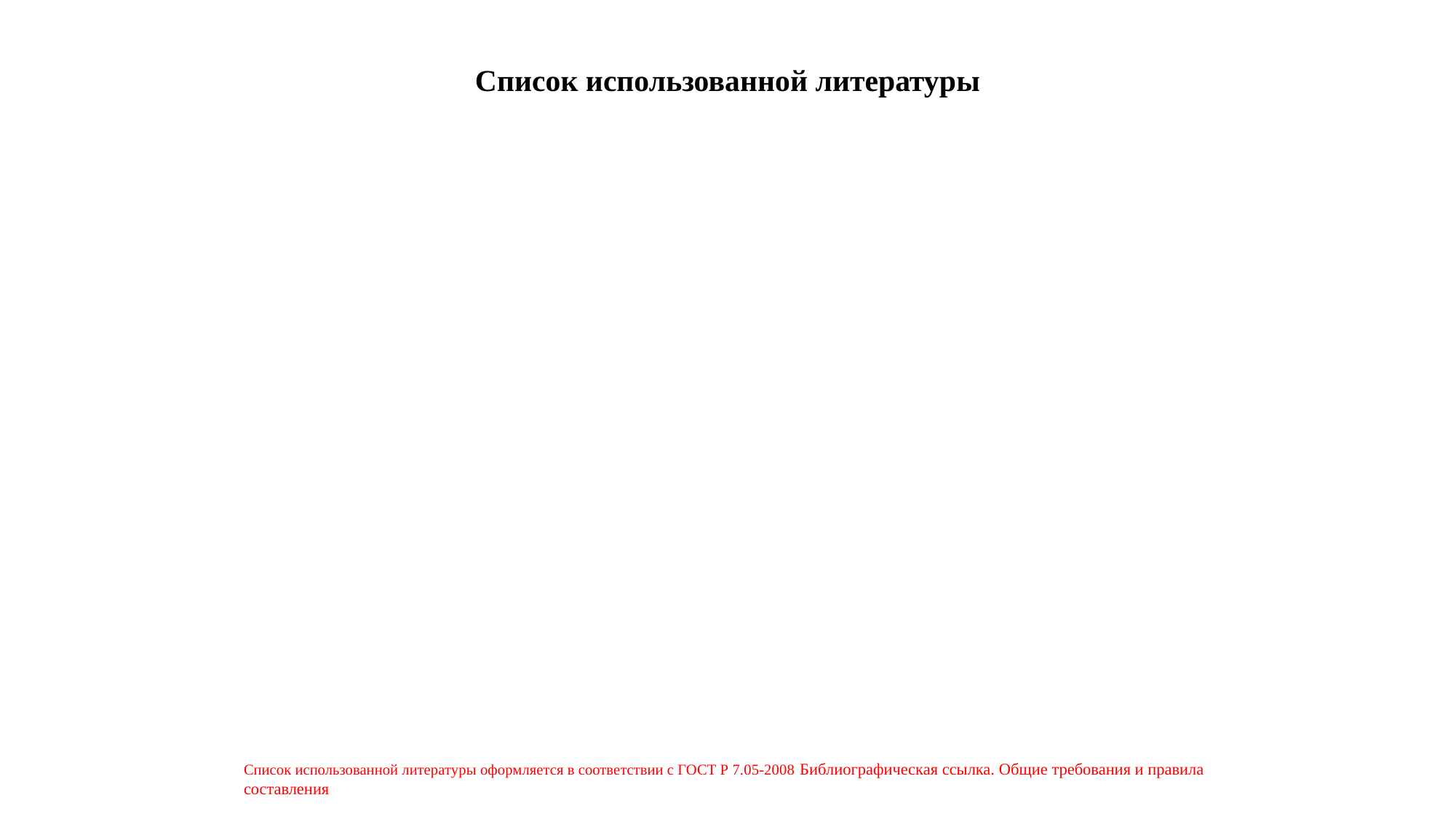

# Список использованной литературы

Список использованной литературы оформляется в соответствии с ГОСТ Р 7.05-2008 Библиографическая ссылка. Общие требования и правила составления